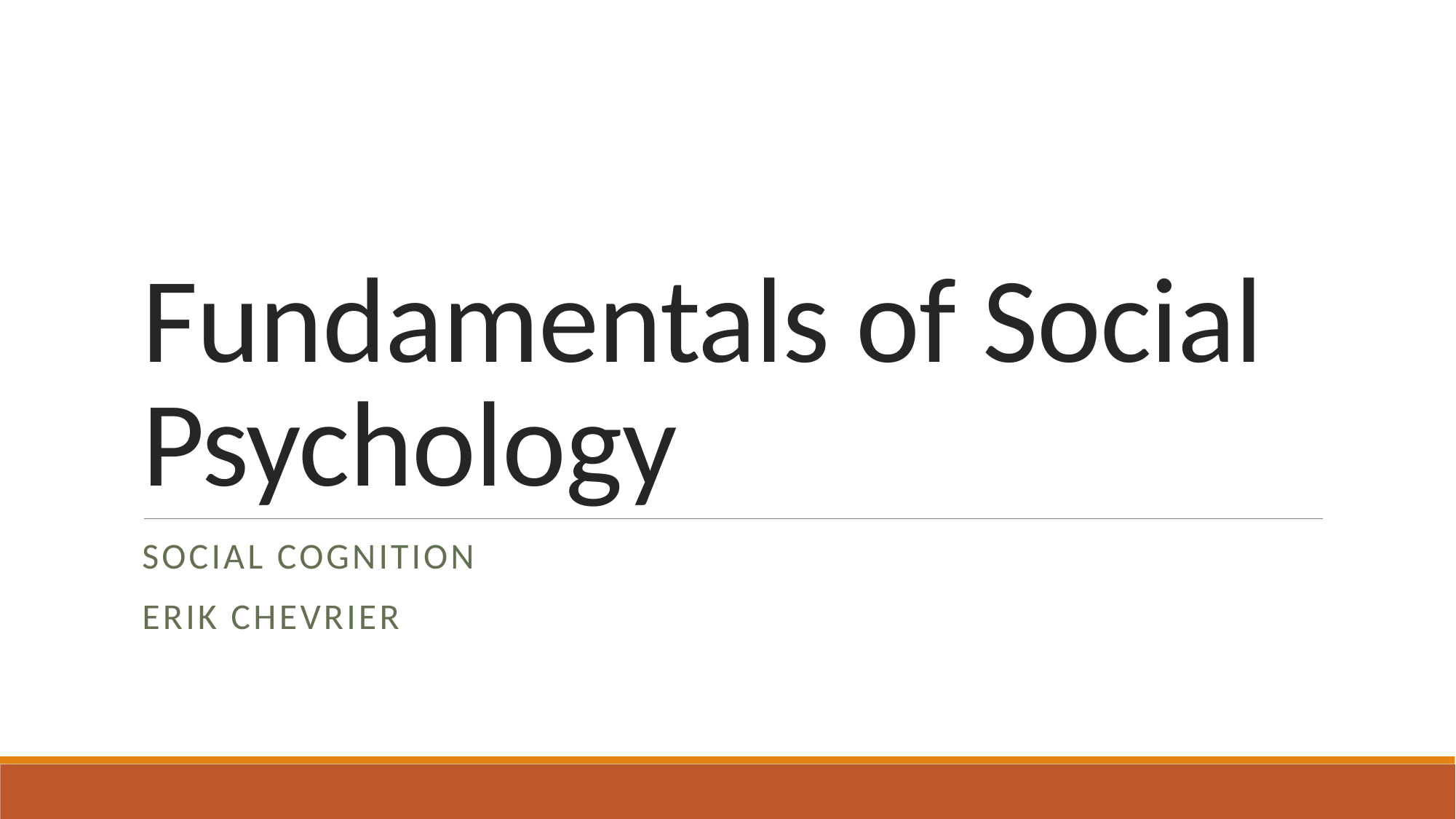

# Fundamentals of Social Psychology
Social Cognition
Erik Chevrier